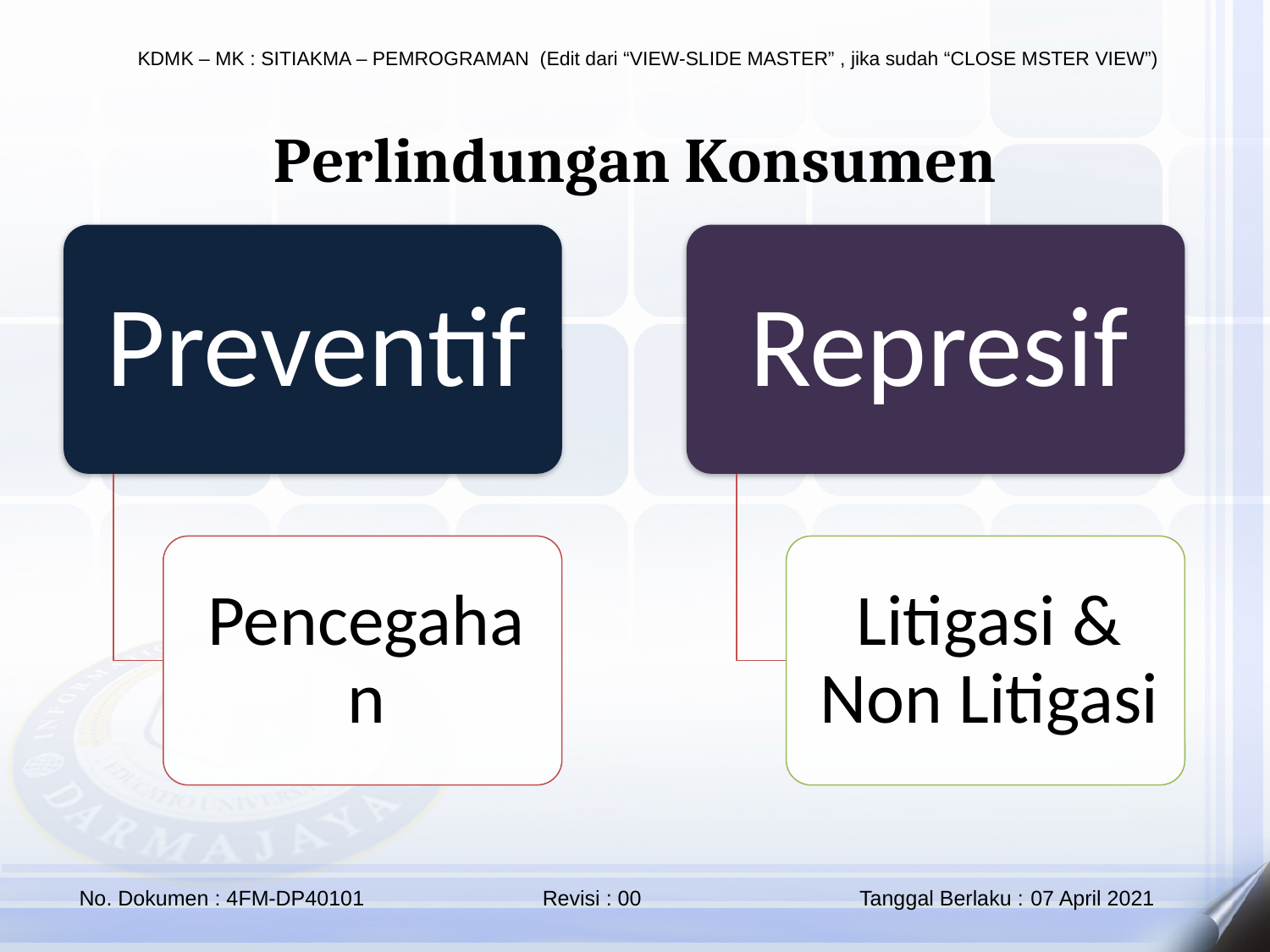

Perlindungan Konsumen
Preventif
Pencegahan
Represif
Litigasi & Non Litigasi